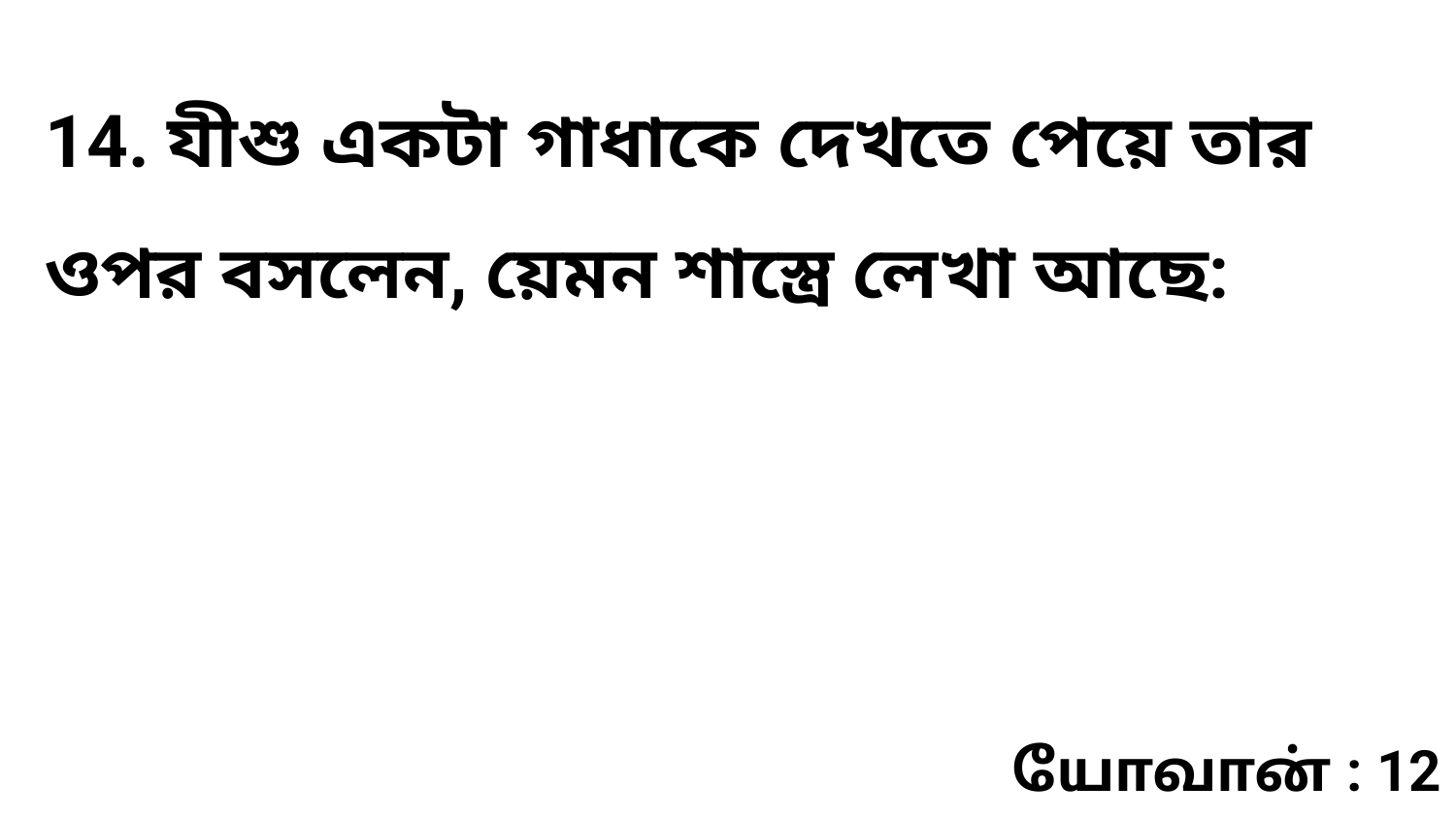

14. যীশু একটা গাধাকে দেখতে পেয়ে তার ওপর বসলেন, য়েমন শাস্ত্রে লেখা আছে:
யோவான் : 12